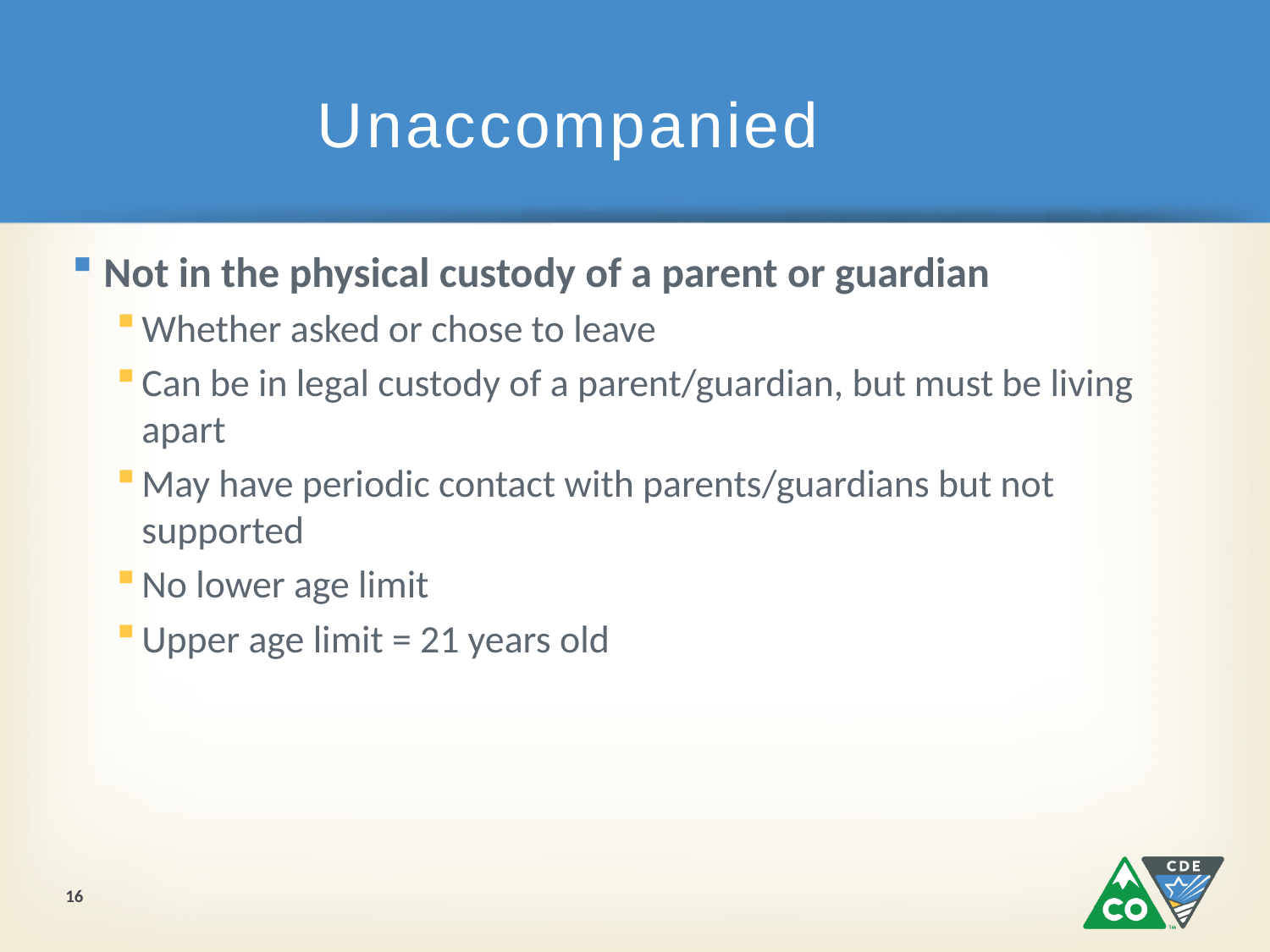

# Unaccompanied
Not in the physical custody of a parent or guardian
Whether asked or chose to leave
Can be in legal custody of a parent/guardian, but must be living apart
May have periodic contact with parents/guardians but not supported
No lower age limit
Upper age limit = 21 years old
16